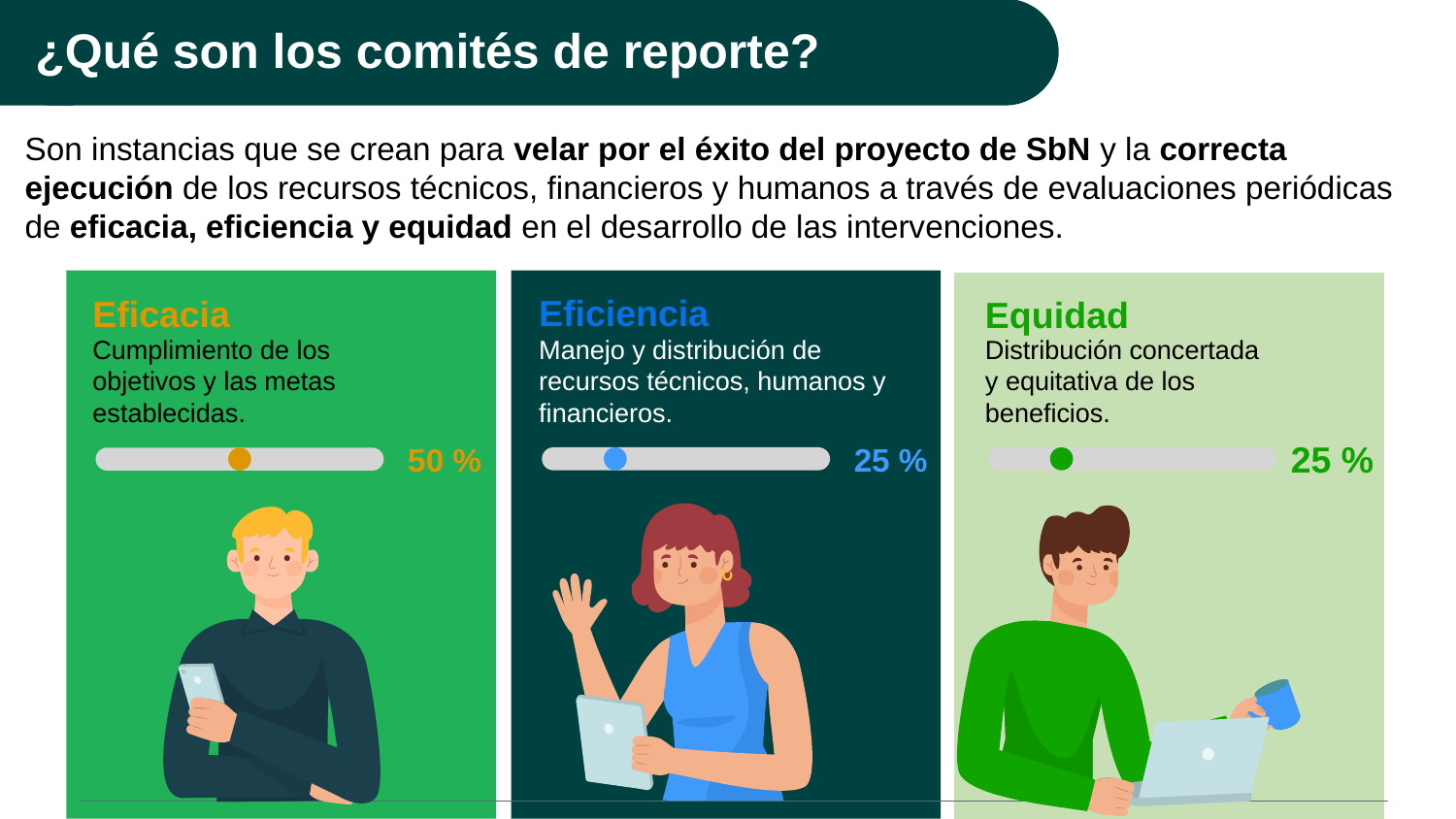

¿Qué son los comités de reporte?
Son instancias que se crean para velar por el éxito del proyecto de SbN y la correcta ejecución de los recursos técnicos, financieros y humanos a través de evaluaciones periódicas de eficacia, eficiencia y equidad en el desarrollo de las intervenciones.

Eficiencia
Manejo y distribución de recursos técnicos, humanos y financieros.
25 %
Eficacia
Cumplimiento de los objetivos y las metas establecidas.
50 %
Equidad
Distribución concertada y equitativa de los beneficios.
25 %